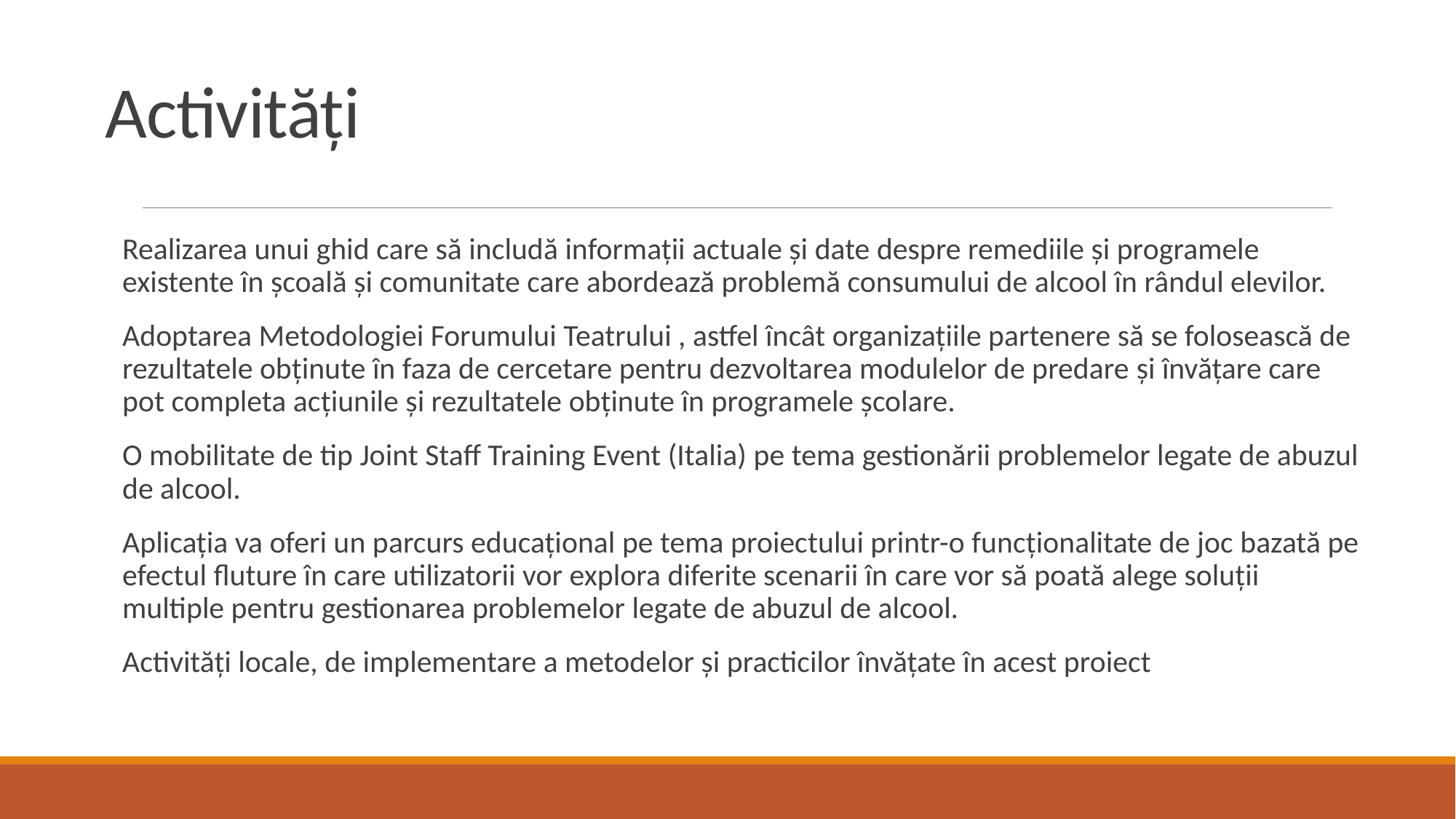

# Activități
Realizarea unui ghid care să includă informații actuale și date despre remediile și programele existente în școală și comunitate care abordează problemă consumului de alcool în rândul elevilor.
Adoptarea Metodologiei Forumului Teatrului , astfel încât organizațiile partenere să se folosească de rezultatele obţinute în faza de cercetare pentru dezvoltarea modulelor de predare şi învăţare care pot completa acţiunile şi rezultatele obținute în programele școlare.
O mobilitate de tip Joint Staff Training Event (Italia) pe tema gestionării problemelor legate de abuzul de alcool.
Aplicația va oferi un parcurs educațional pe tema proiectului printr-o funcționalitate de joc bazată pe efectul fluture în care utilizatorii vor explora diferite scenarii în care vor să poată alege soluții multiple pentru gestionarea problemelor legate de abuzul de alcool.
Activități locale, de implementare a metodelor și practicilor învățate în acest proiect